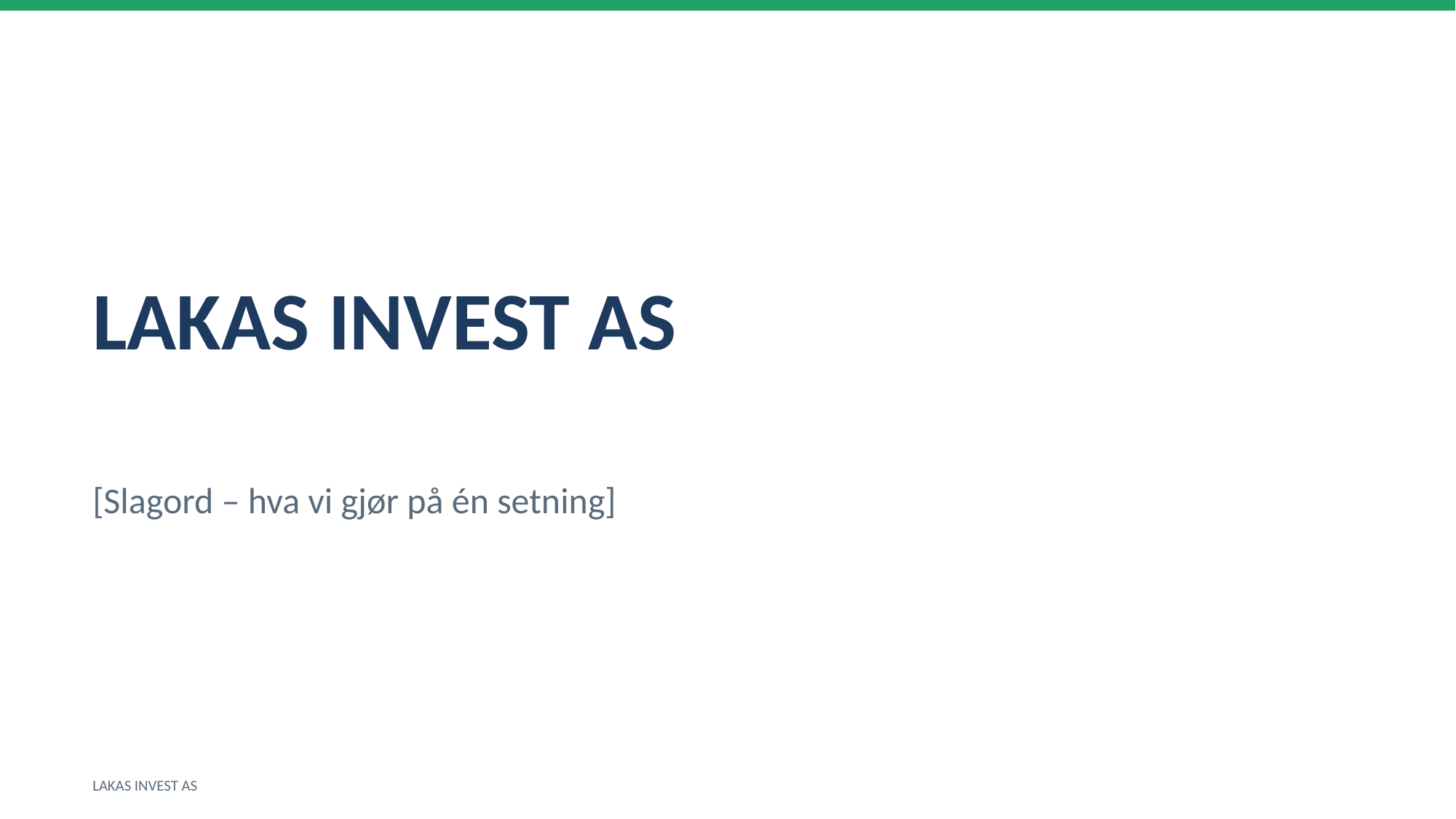

LAKAS INVEST AS
[Slagord – hva vi gjør på én setning]
LAKAS INVEST AS